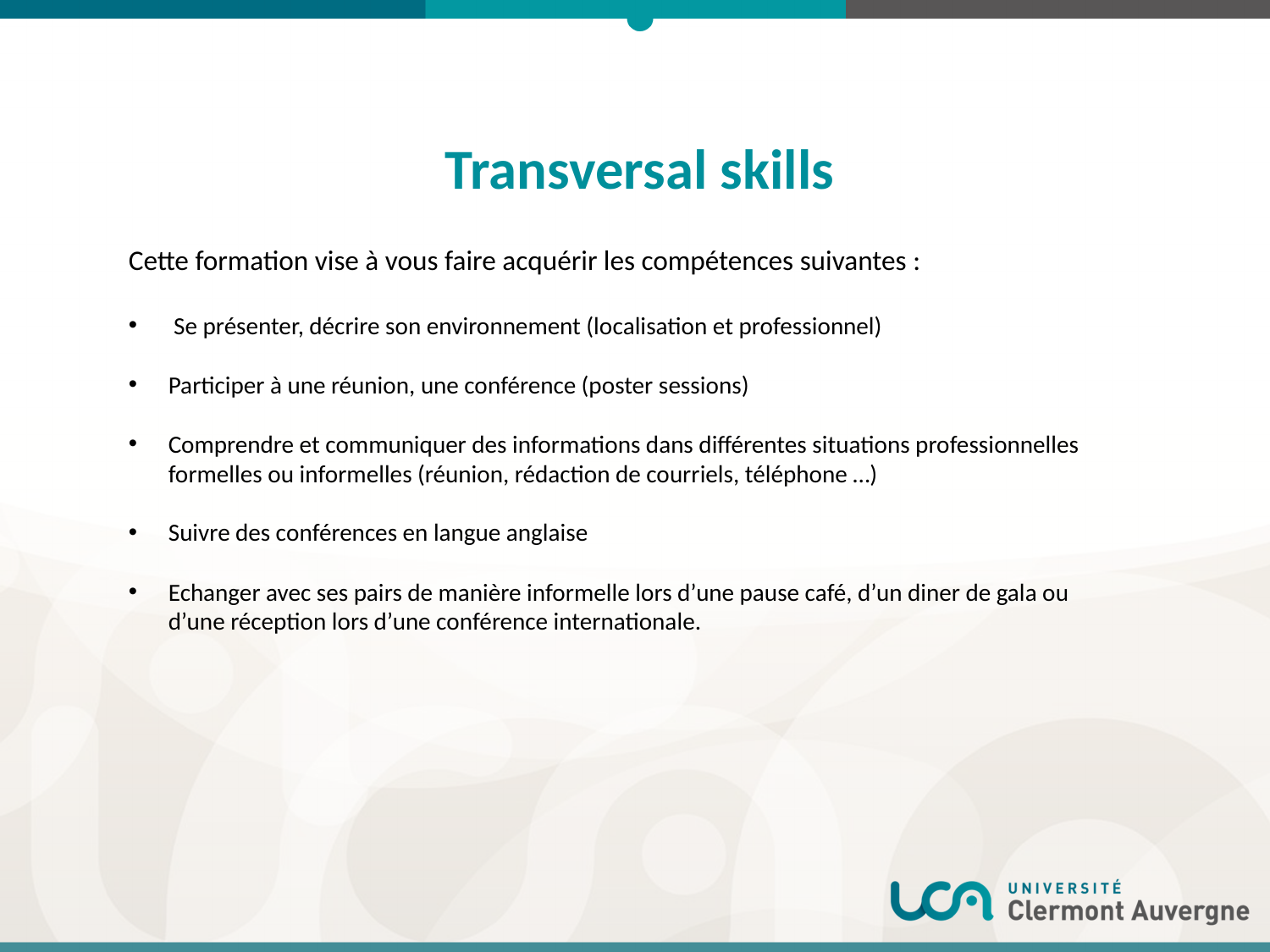

Transversal skills
Cette formation vise à vous faire acquérir les compétences suivantes :

 Se présenter, décrire son environnement (localisation et professionnel)

Participer à une réunion, une conférence (poster sessions)

Comprendre et communiquer des informations dans différentes situations professionnelles formelles ou informelles (réunion, rédaction de courriels, téléphone …)

Suivre des conférences en langue anglaise

Echanger avec ses pairs de manière informelle lors d’une pause café, d’un diner de gala ou d’une réception lors d’une conférence internationale.